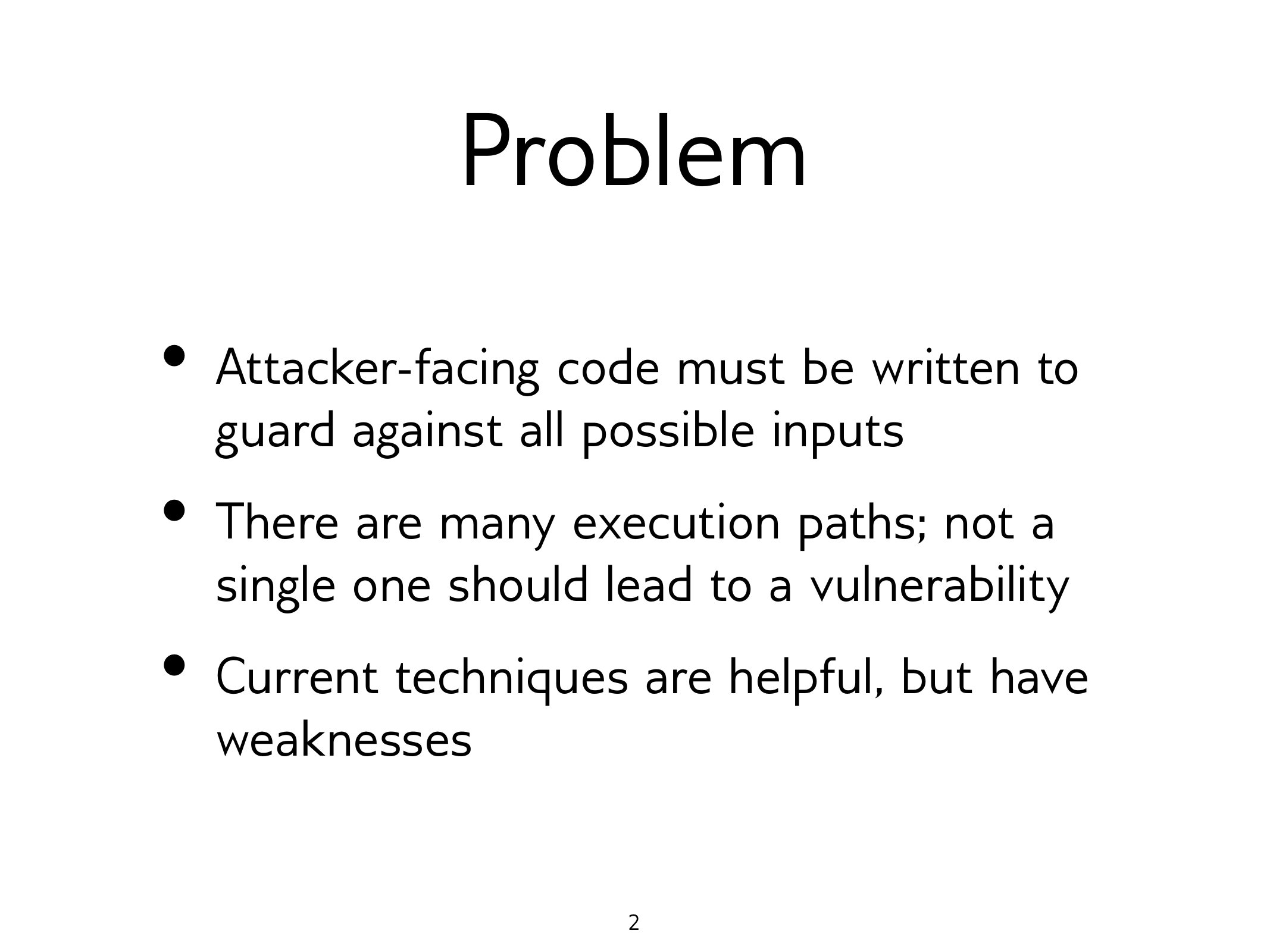

# Problem
Attacker-facing code must be written to guard against all possible inputs
There are many execution paths; not a single one should lead to a vulnerability
Current techniques are helpful, but have weaknesses
2